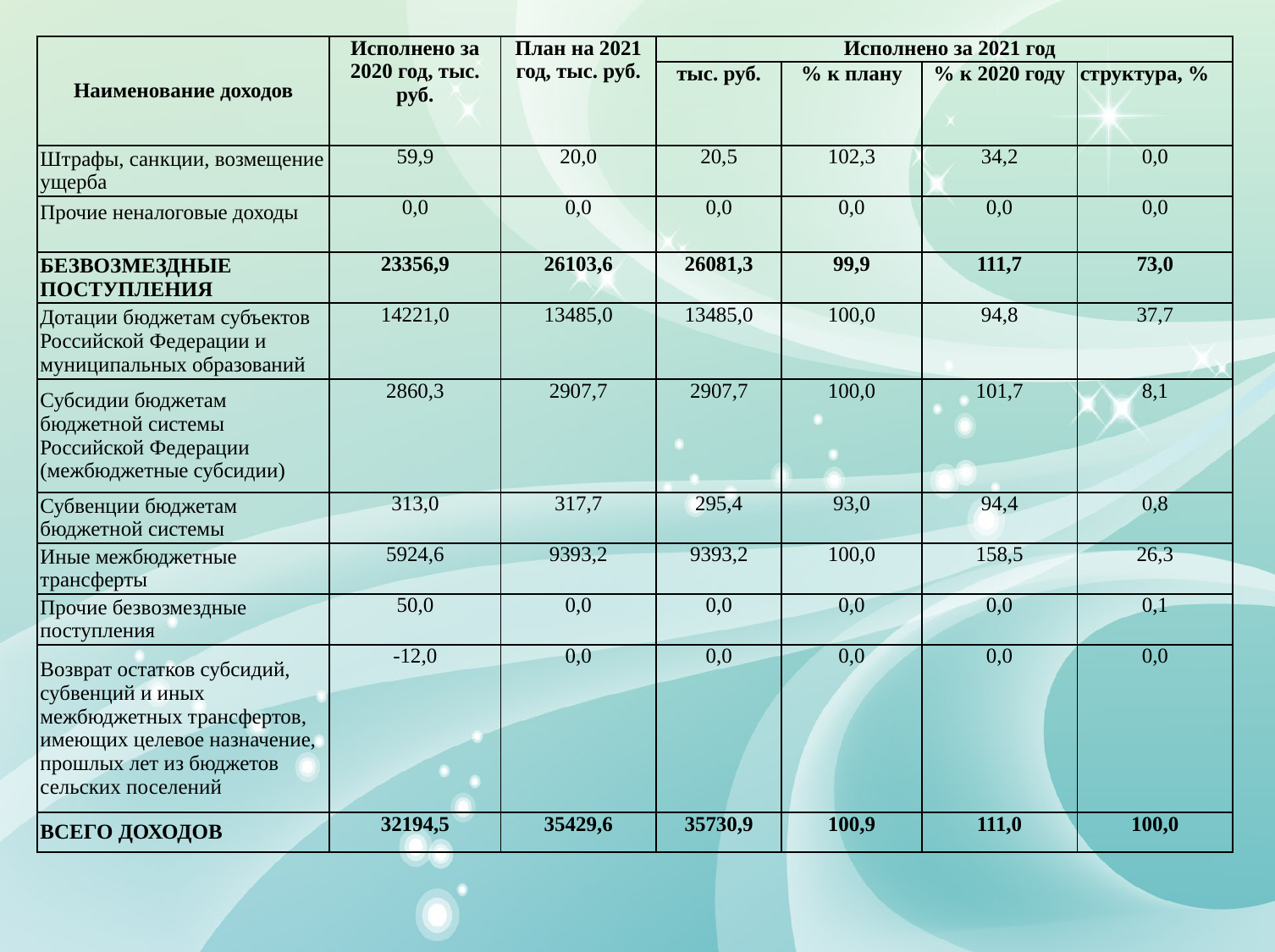

| Наименование доходов | Исполнено за 2020 год, тыс. руб. | План на 2021 год, тыс. руб. | Исполнено за 2021 год |  |  |  |
| --- | --- | --- | --- | --- | --- | --- |
|  |  |  | тыс. руб. | % к плану | % к 2020 году | структура, % |
| Штрафы, санкции, возмещение ущерба | 59,9 | 20,0 | 20,5 | 102,3 | 34,2 | 0,0 |
| Прочие неналоговые доходы | 0,0 | 0,0 | 0,0 | 0,0 | 0,0 | 0,0 |
| БЕЗВОЗМЕЗДНЫЕ ПОСТУПЛЕНИЯ | 23356,9 | 26103,6 | 26081,3 | 99,9 | 111,7 | 73,0 |
| Дотации бюджетам субъектов Российской Федерации и муниципальных образований | 14221,0 | 13485,0 | 13485,0 | 100,0 | 94,8 | 37,7 |
| Субсидии бюджетам бюджетной системы Российской Федерации (межбюджетные субсидии) | 2860,3 | 2907,7 | 2907,7 | 100,0 | 101,7 | 8,1 |
| Субвенции бюджетам бюджетной системы | 313,0 | 317,7 | 295,4 | 93,0 | 94,4 | 0,8 |
| Иные межбюджетные трансферты | 5924,6 | 9393,2 | 9393,2 | 100,0 | 158,5 | 26,3 |
| Прочие безвозмездные поступления | 50,0 | 0,0 | 0,0 | 0,0 | 0,0 | 0,1 |
| Возврат остатков субсидий, субвенций и иных межбюджетных трансфертов, имеющих целевое назначение, прошлых лет из бюджетов сельских поселений | -12,0 | 0,0 | 0,0 | 0,0 | 0,0 | 0,0 |
| ВСЕГО ДОХОДОВ | 32194,5 | 35429,6 | 35730,9 | 100,9 | 111,0 | 100,0 |